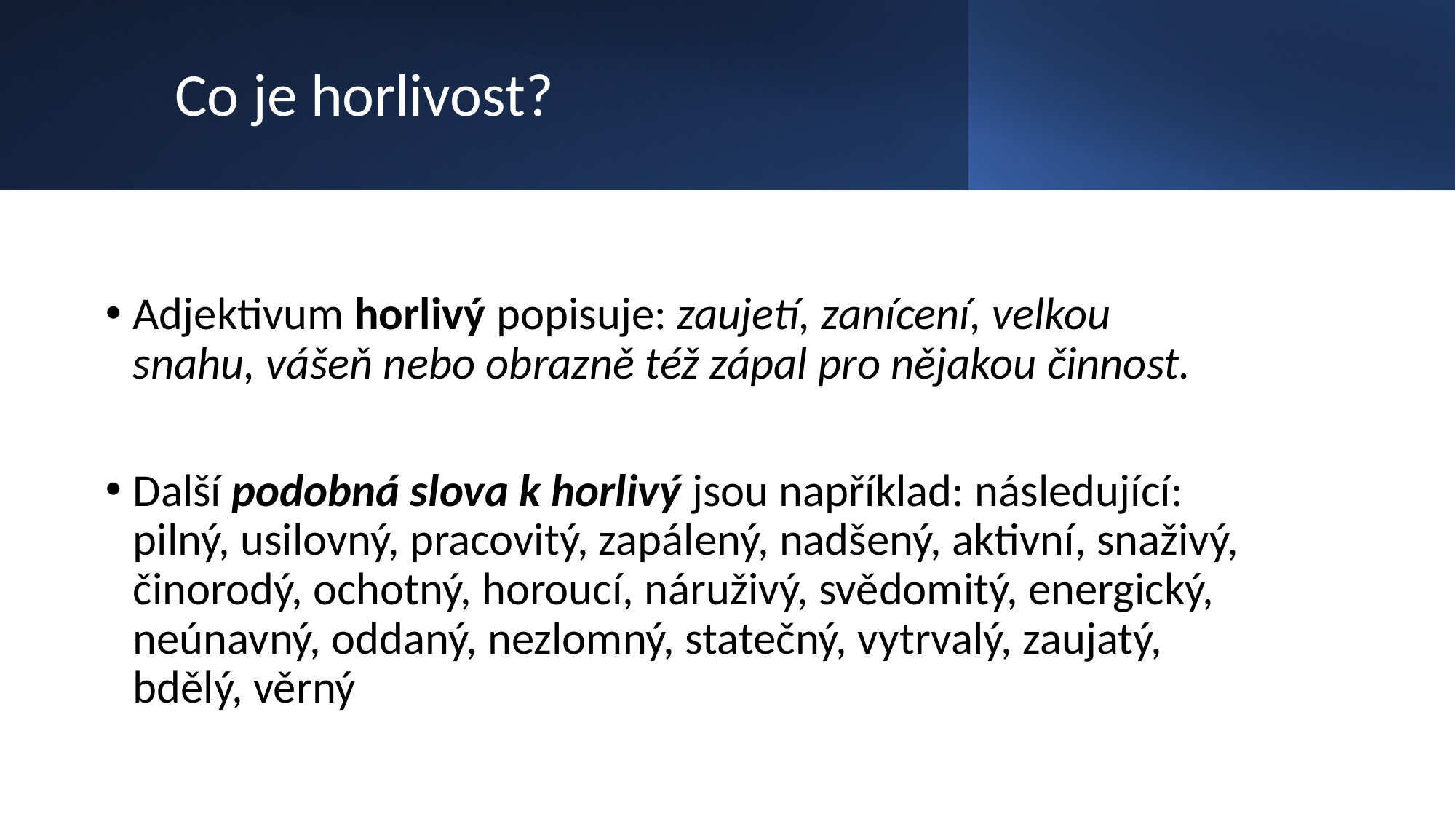

# Co je horlivost?
Adjektivum horlivý popisuje: zaujetí, zanícení, velkou snahu, vášeň nebo obrazně též zápal pro nějakou činnost.

Další podobná slova k horlivý jsou například: následující: pilný, usilovný, pracovitý, zapálený, nadšený, aktivní, snaživý, činorodý, ochotný, horoucí, náruživý, svědomitý, energický, neúnavný, oddaný, nezlomný, statečný, vytrvalý, zaujatý, bdělý, věrný